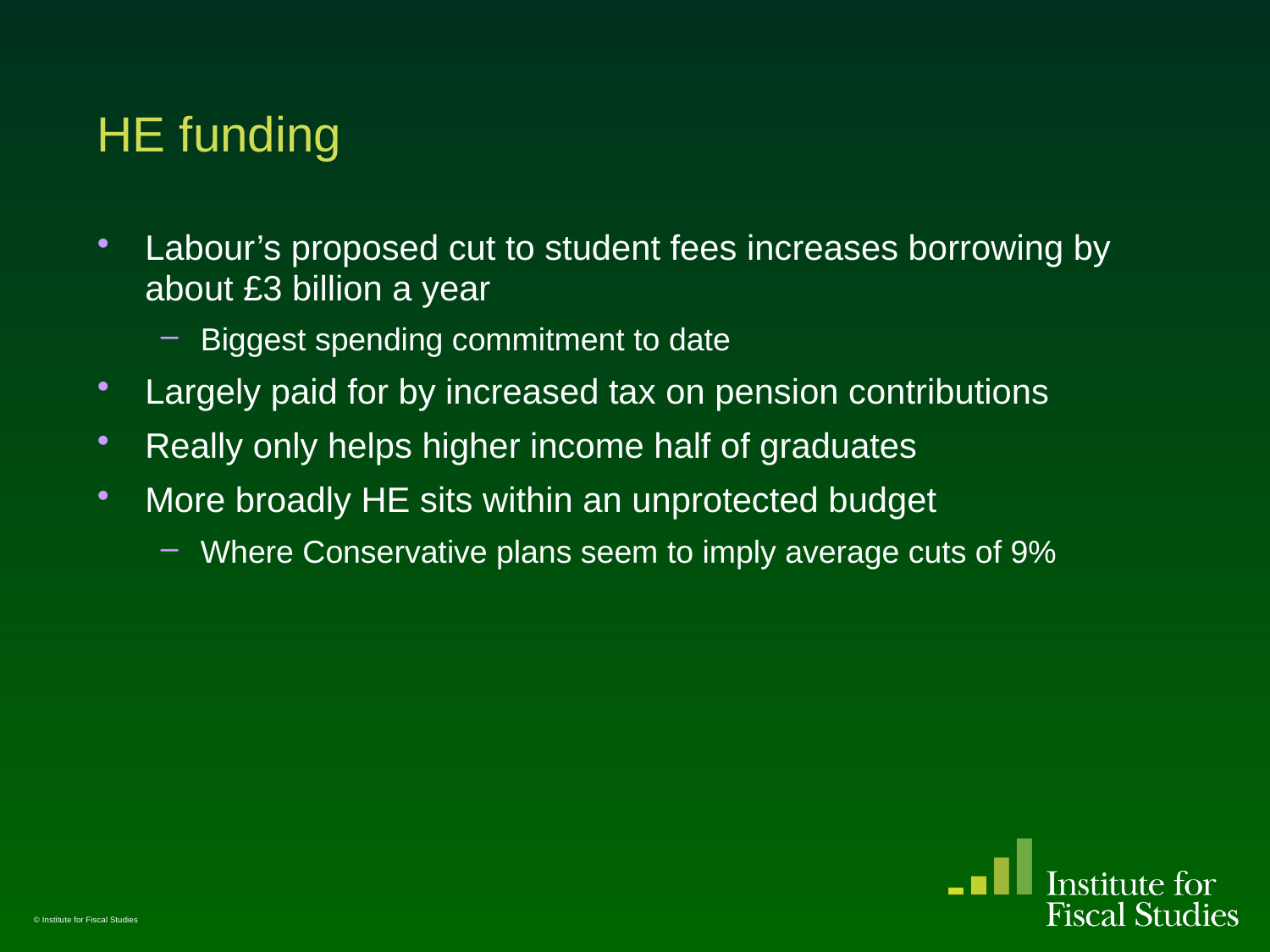

# HE funding
Labour’s proposed cut to student fees increases borrowing by about £3 billion a year
Biggest spending commitment to date
Largely paid for by increased tax on pension contributions
Really only helps higher income half of graduates
More broadly HE sits within an unprotected budget
Where Conservative plans seem to imply average cuts of 9%
© Institute for Fiscal Studies